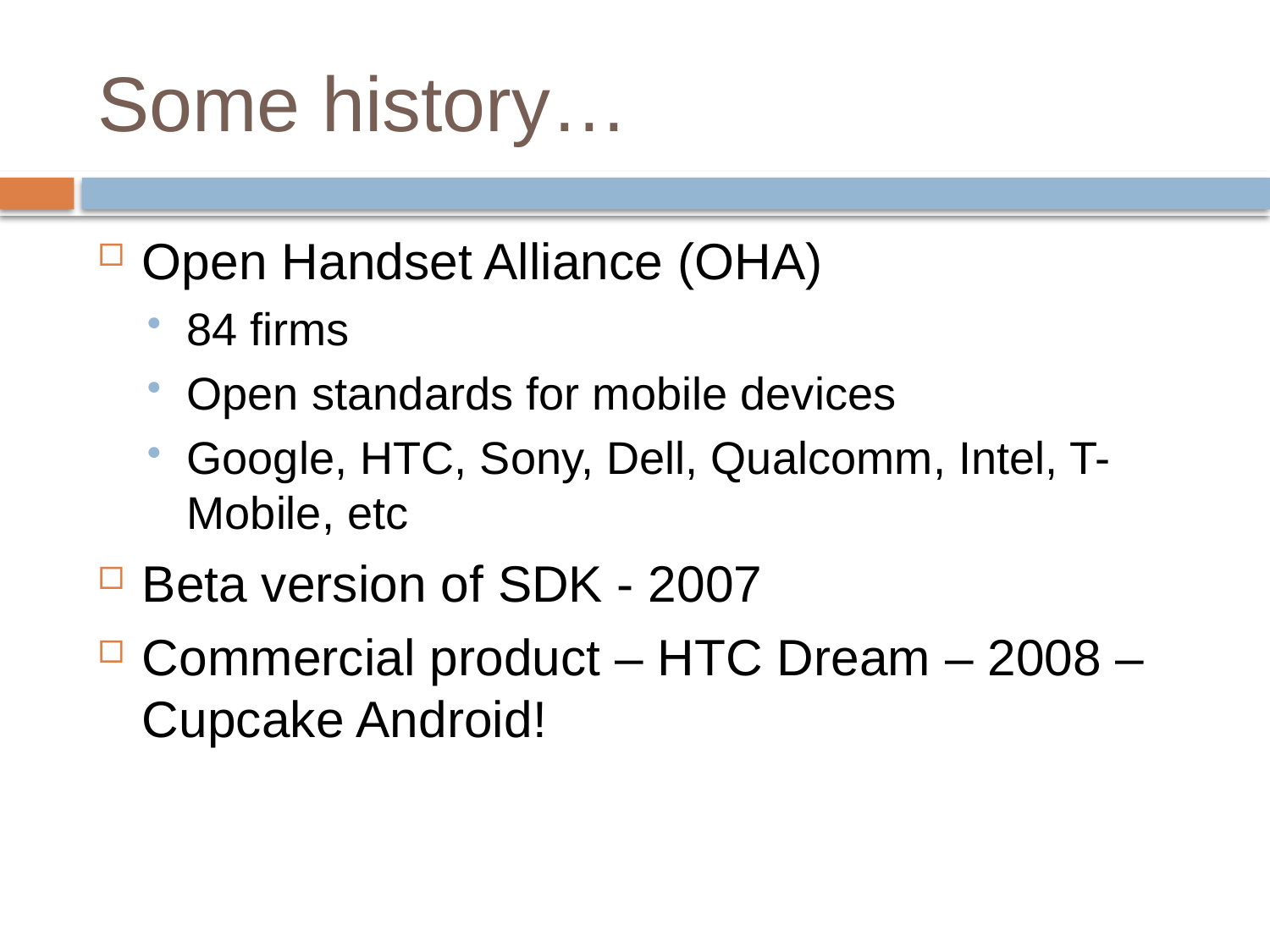

# Some history…
Open Handset Alliance (OHA)
84 firms
Open standards for mobile devices
Google, HTC, Sony, Dell, Qualcomm, Intel, T-Mobile, etc
Beta version of SDK - 2007
Commercial product – HTC Dream – 2008 – Cupcake Android!